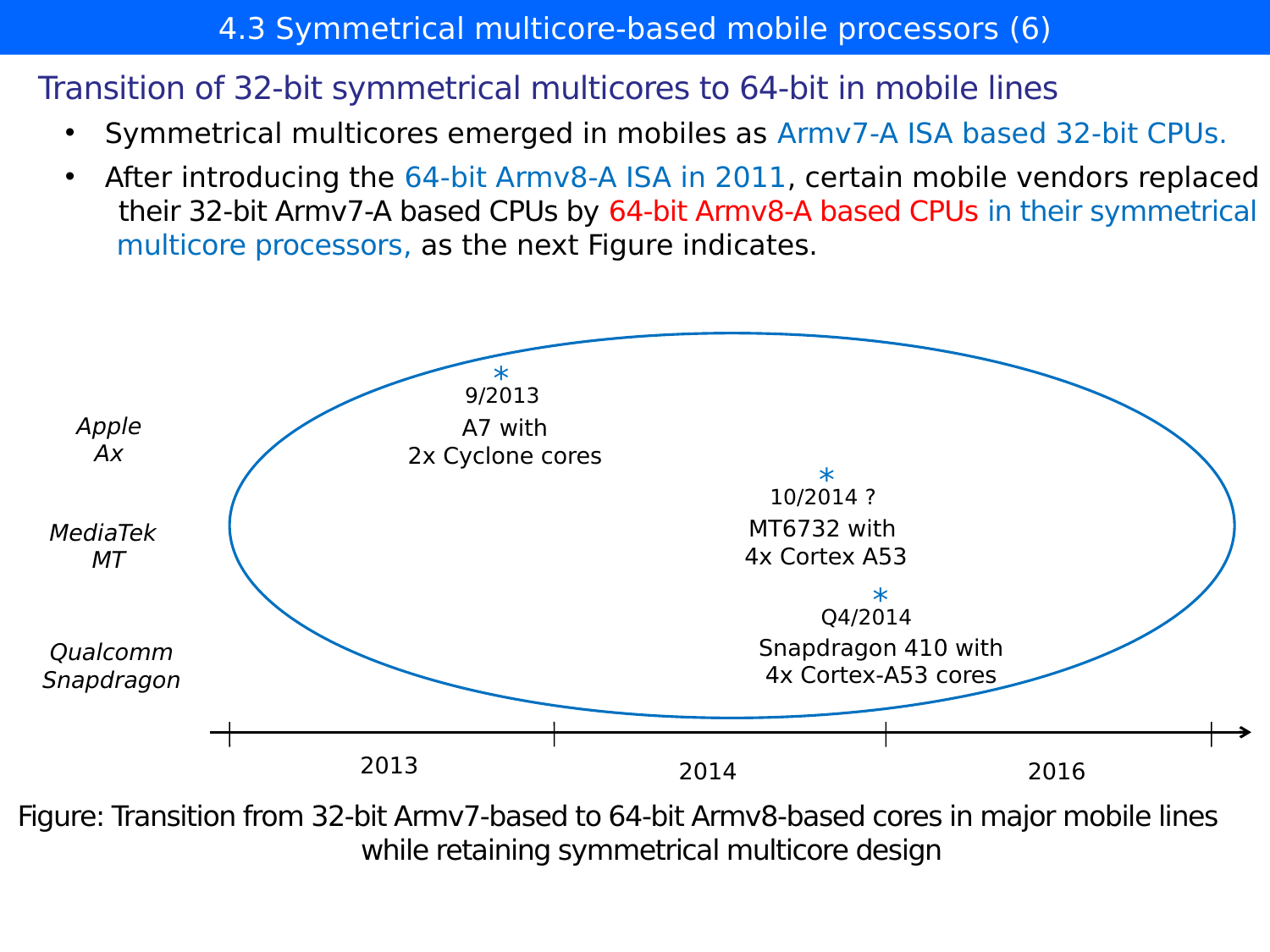

# 4.3 Symmetrical multicore-based mobile processors (6)
Transition of 32-bit symmetrical multicores to 64-bit in mobile lines
Symmetrical multicores emerged in mobiles as Armv7-A ISA based 32-bit CPUs.
After introducing the 64-bit Armv8-A ISA in 2011, certain mobile vendors replaced
      their 32-bit Armv7-A based CPUs by 64-bit Armv8-A based CPUs in their symmetrical
      multicore processors, as the next Figure indicates.

*
9/2013
Apple
Ax
A7 with
2x Cyclone cores
*
10/2014 ?
MT6732 with
4x Cortex A53
MediaTek
MT
*
Q4/2014
Snapdragon 410 with
4x Cortex-A53 cores
Qualcomm
Snapdragon

2013
2014
2016
Figure: Transition from 32-bit Armv7-based to 64-bit Armv8-based cores in major mobile lines
while retaining symmetrical multicore design